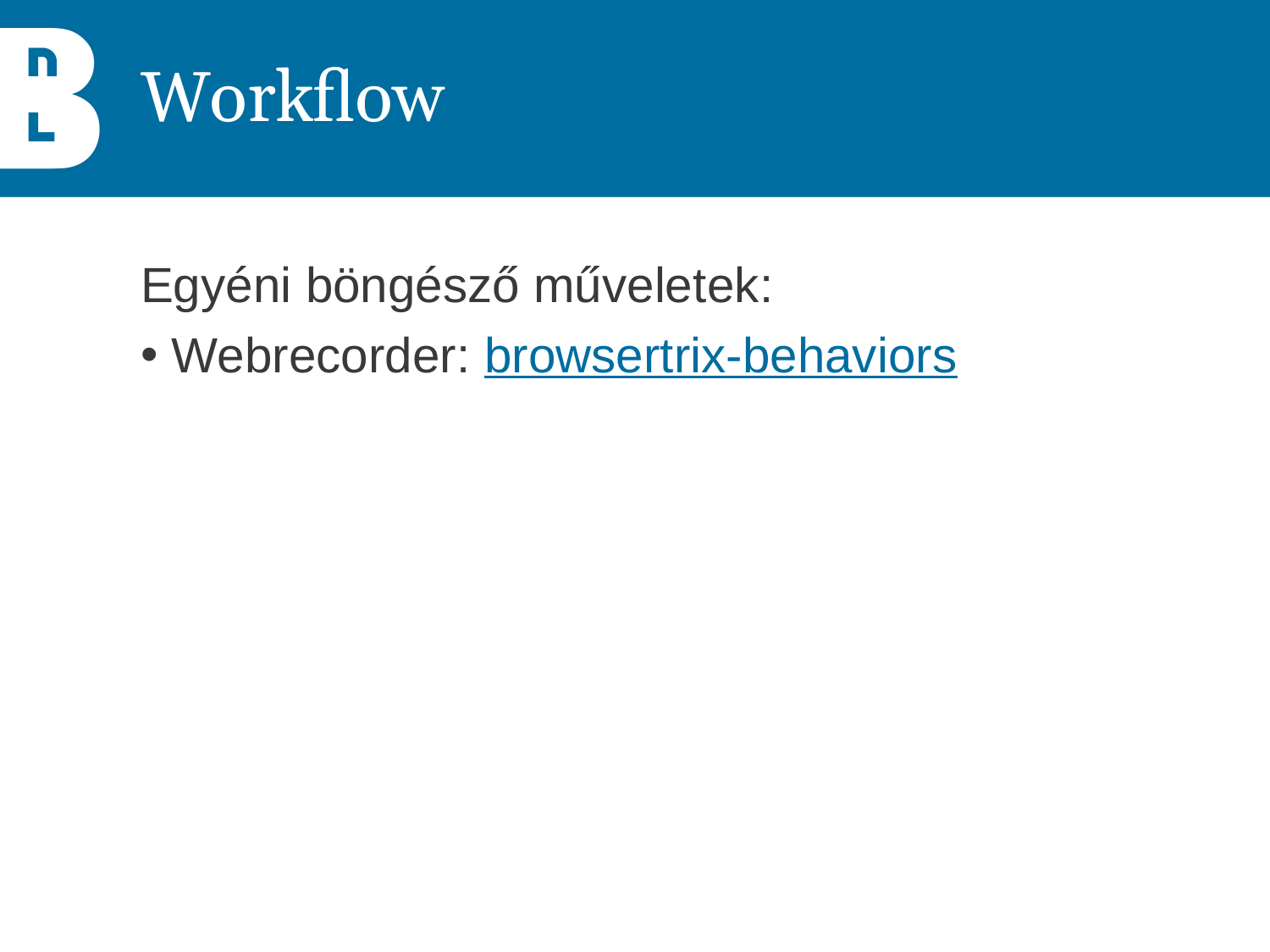

# Workflow
Egyéni böngésző műveletek:
 Webrecorder: browsertrix-behaviors